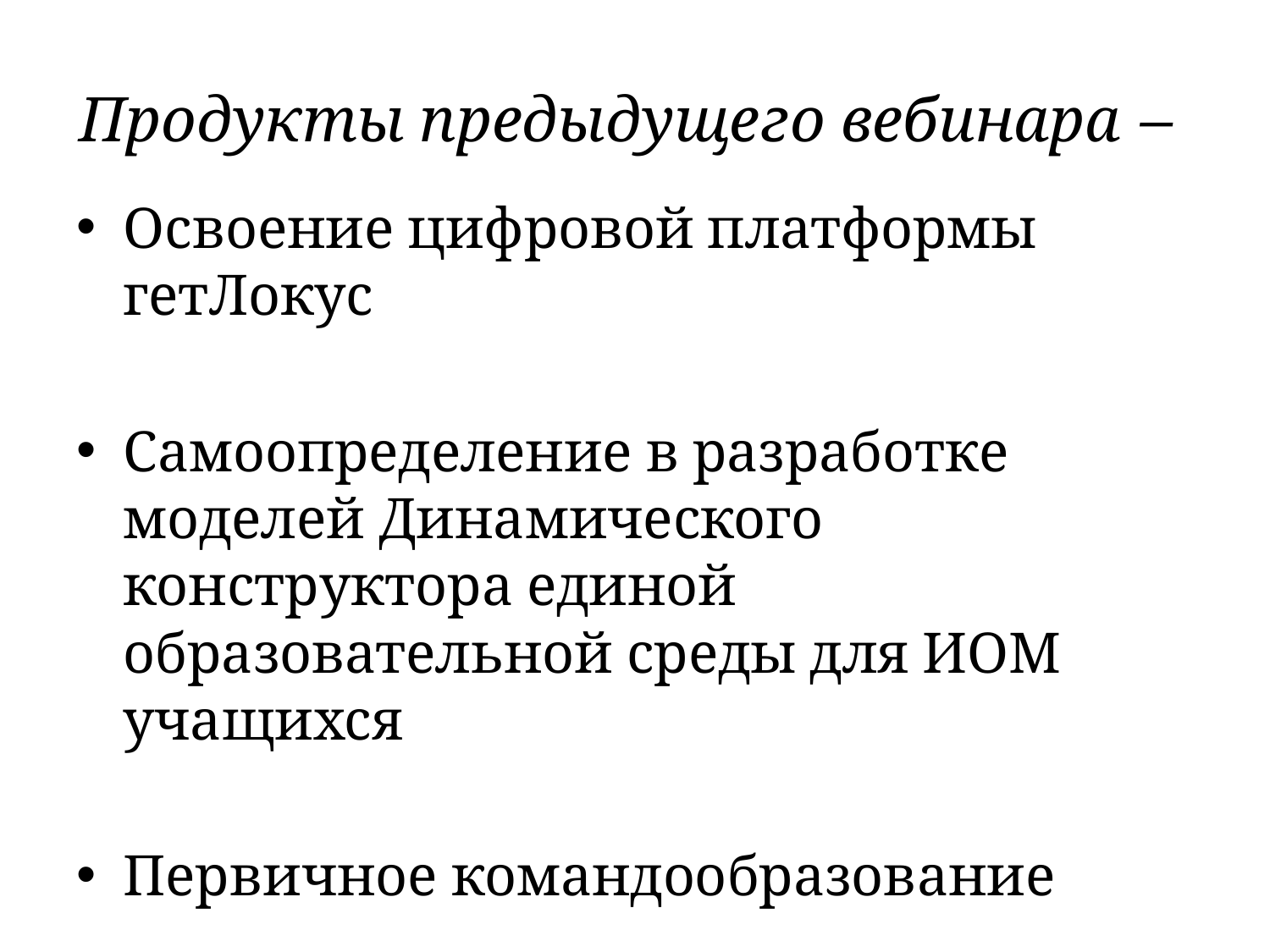

# Продукты предыдущего вебинара –
Освоение цифровой платформы гетЛокус

Самоопределение в разработке моделей Динамического конструктора единой образовательной среды для ИОМ учащихся

Первичное командообразование